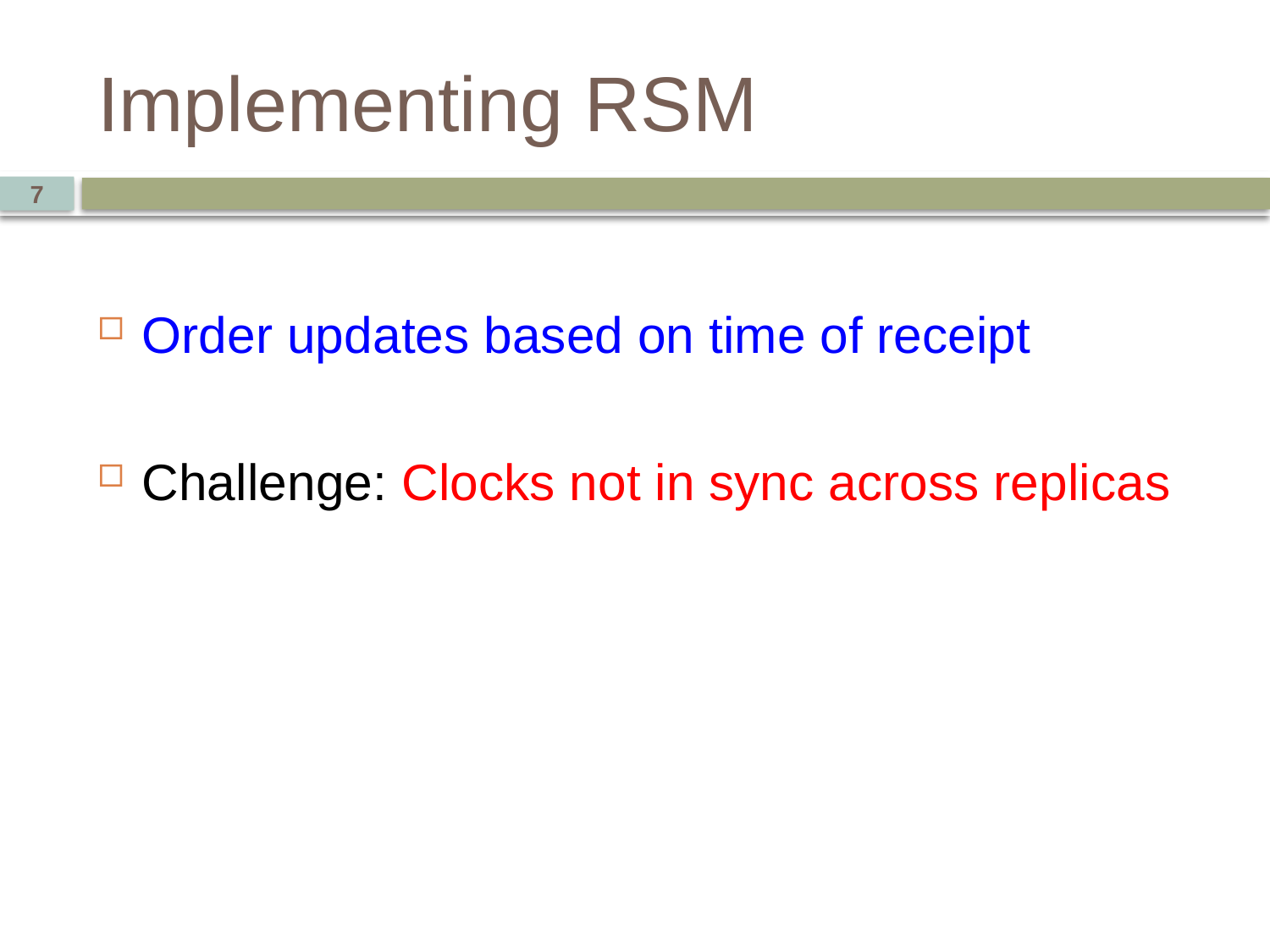

# Implementing RSM
7

Order updates based on time of receipt

Challenge: Clocks not in sync across replicas